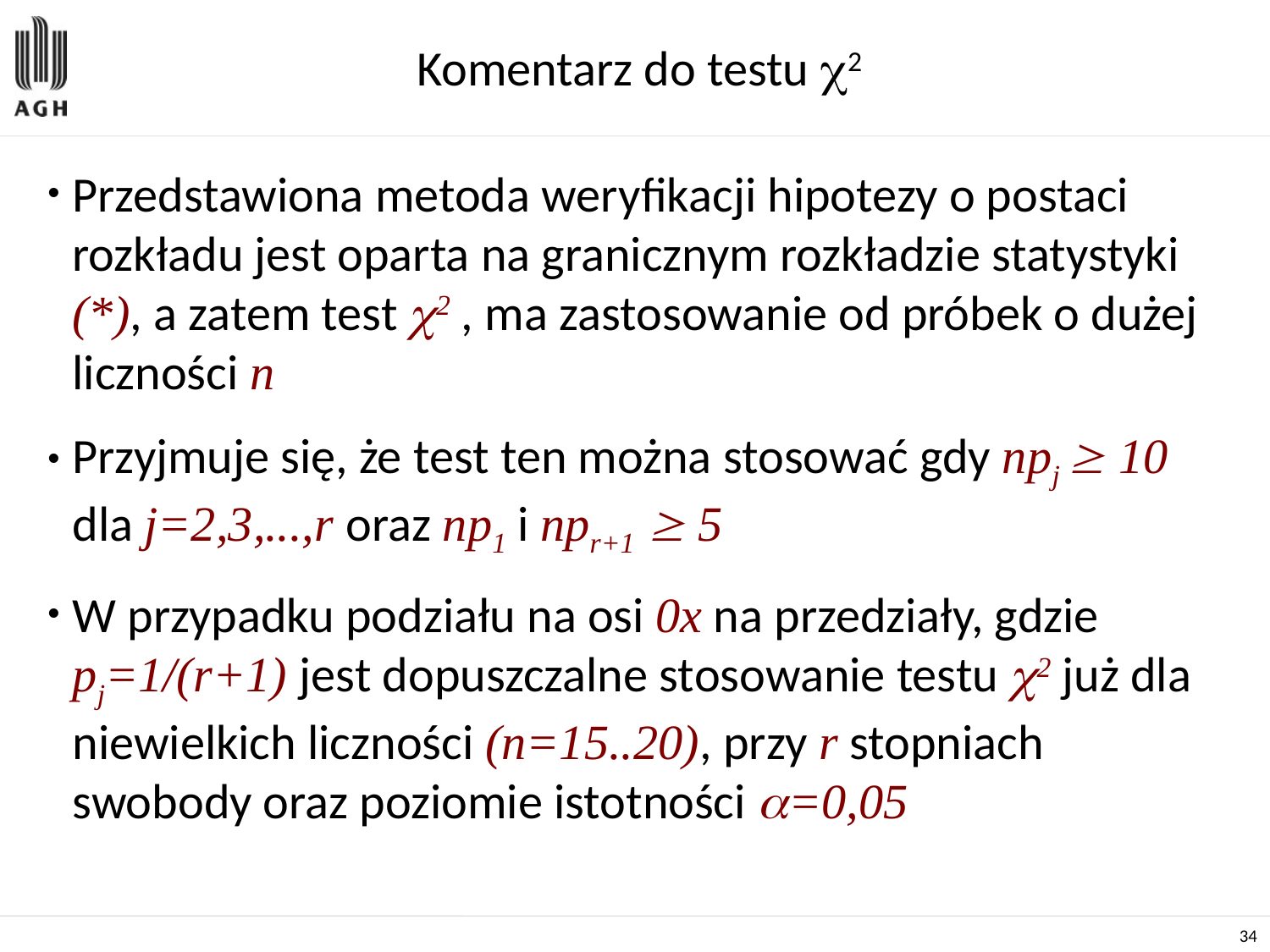

# Komentarz do testu χ2
Przedstawiona metoda weryfikacji hipotezy o postaci rozkładu jest oparta na granicznym rozkładzie statystyki (*), a zatem test χ2 , ma zastosowanie od próbek o dużej liczności n
Przyjmuje się, że test ten można stosować gdy npj ≥ 10 dla j=2,3,...,r oraz np1 i npr+1 ≥ 5
W przypadku podziału na osi 0x na przedziały, gdzie  pj=1/(r+1) jest dopuszczalne stosowanie testu χ2 już dla niewielkich liczności (n=15..20), przy r stopniach swobody oraz poziomie istotności α=0,05